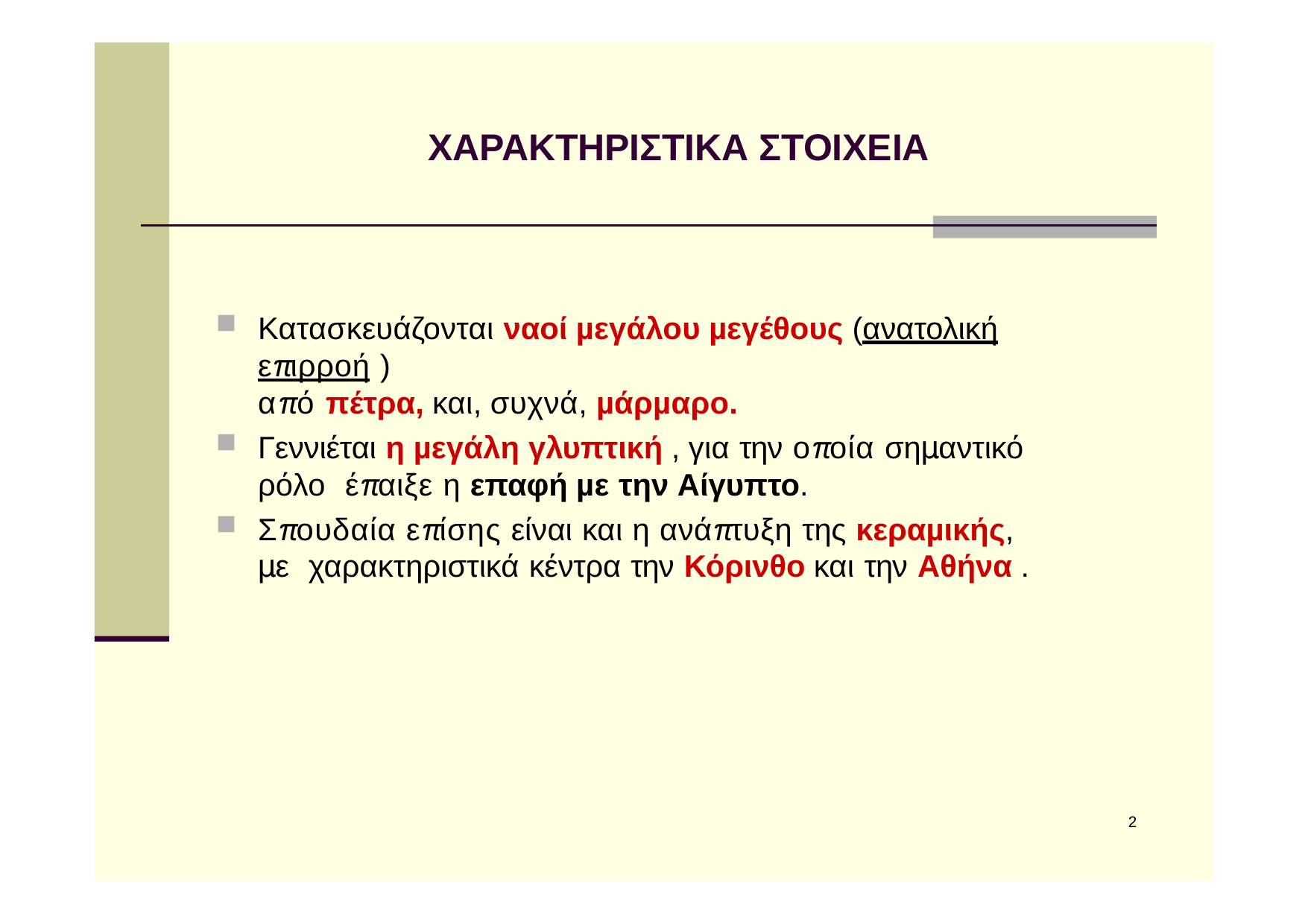

# ΧΑΡΑΚΤΗΡΙΣΤΙΚΑ ΣΤΟΙΧΕΙΑ
Κατασκευάζονται ναοί µεγάλου µεγέθους (ανατολική επιρροή )
από πέτρα, και, συχνά, µάρµαρο.
Γεννιέται η µεγάλη γλυπτική , για την οποία σηµαντικό ρόλο  έπαιξε η επαφή µε την Αίγυπτο.
Σπουδαία επίσης είναι και η ανάπτυξη της κεραµικής, µε  χαρακτηριστικά κέντρα την Κόρινθο και την Αθήνα .

2